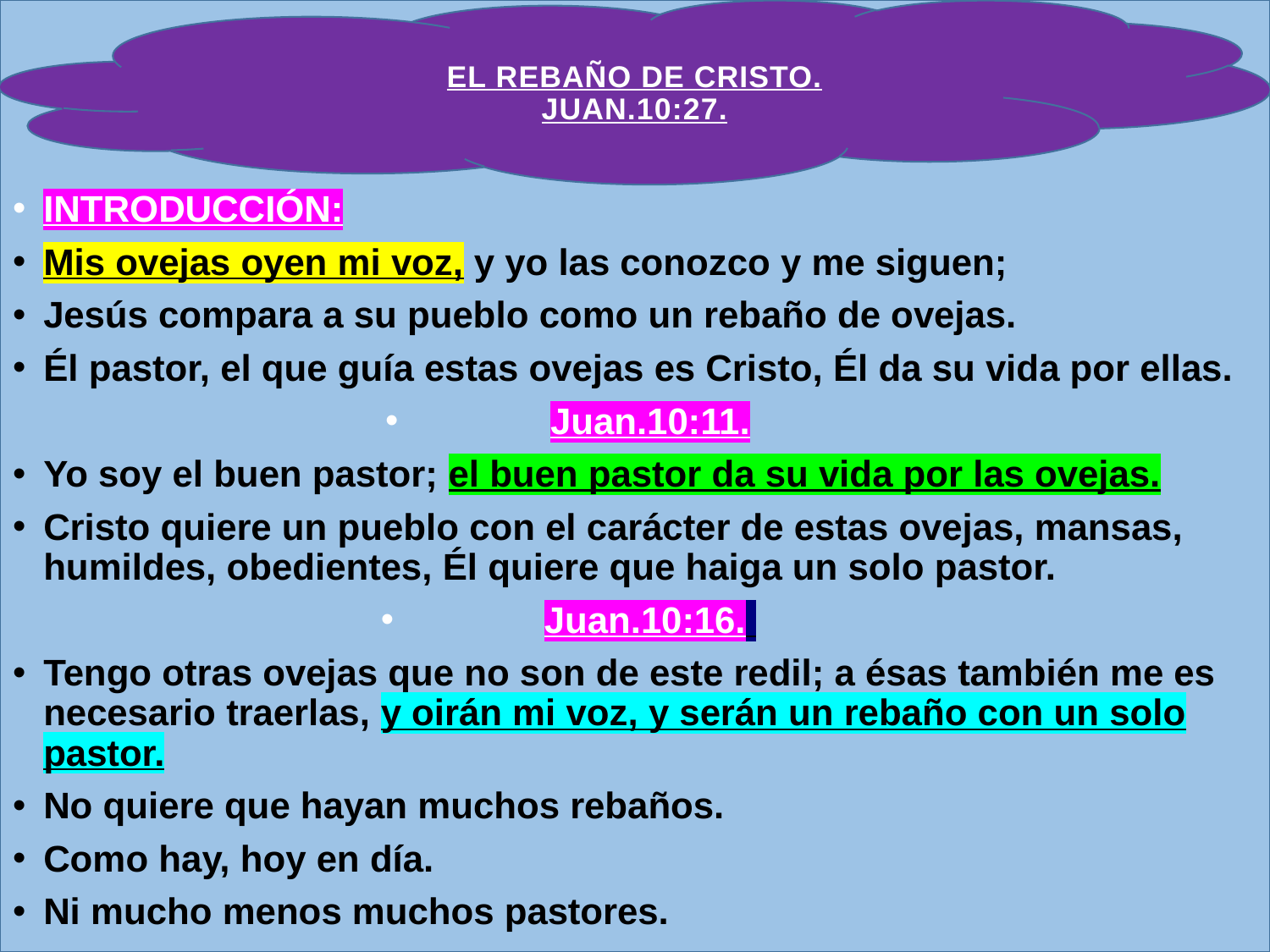

# EL REBAÑO DE CRISTO. JUAN.10:27.
INTRODUCCIÓN:
Mis ovejas oyen mi voz, y yo las conozco y me siguen;
Jesús compara a su pueblo como un rebaño de ovejas.
Él pastor, el que guía estas ovejas es Cristo, Él da su vida por ellas.
Juan.10:11.
Yo soy el buen pastor; el buen pastor da su vida por las ovejas.
Cristo quiere un pueblo con el carácter de estas ovejas, mansas, humildes, obedientes, Él quiere que haiga un solo pastor.
Juan.10:16.
Tengo otras ovejas que no son de este redil; a ésas también me es necesario traerlas, y oirán mi voz, y serán un rebaño con un solo pastor.
No quiere que hayan muchos rebaños.
Como hay, hoy en día.
Ni mucho menos muchos pastores.